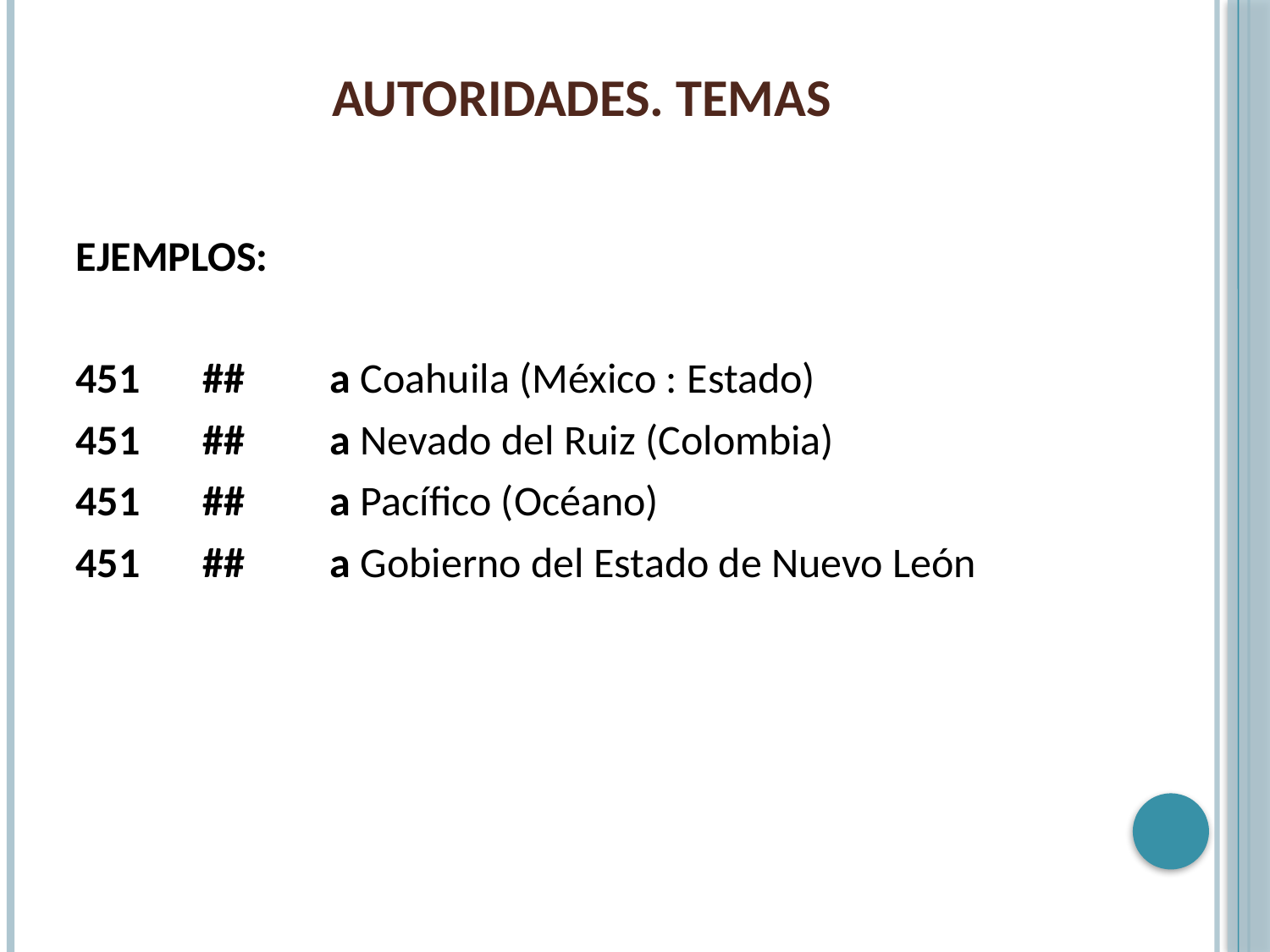

# AUTORIDADES. TEMAS
EJEMPLOS:

451	##	a Coahuila (México : Estado)
451	##	a Nevado del Ruiz (Colombia)
451	##	a Pacífico (Océano)
451	##	a Gobierno del Estado de Nuevo León